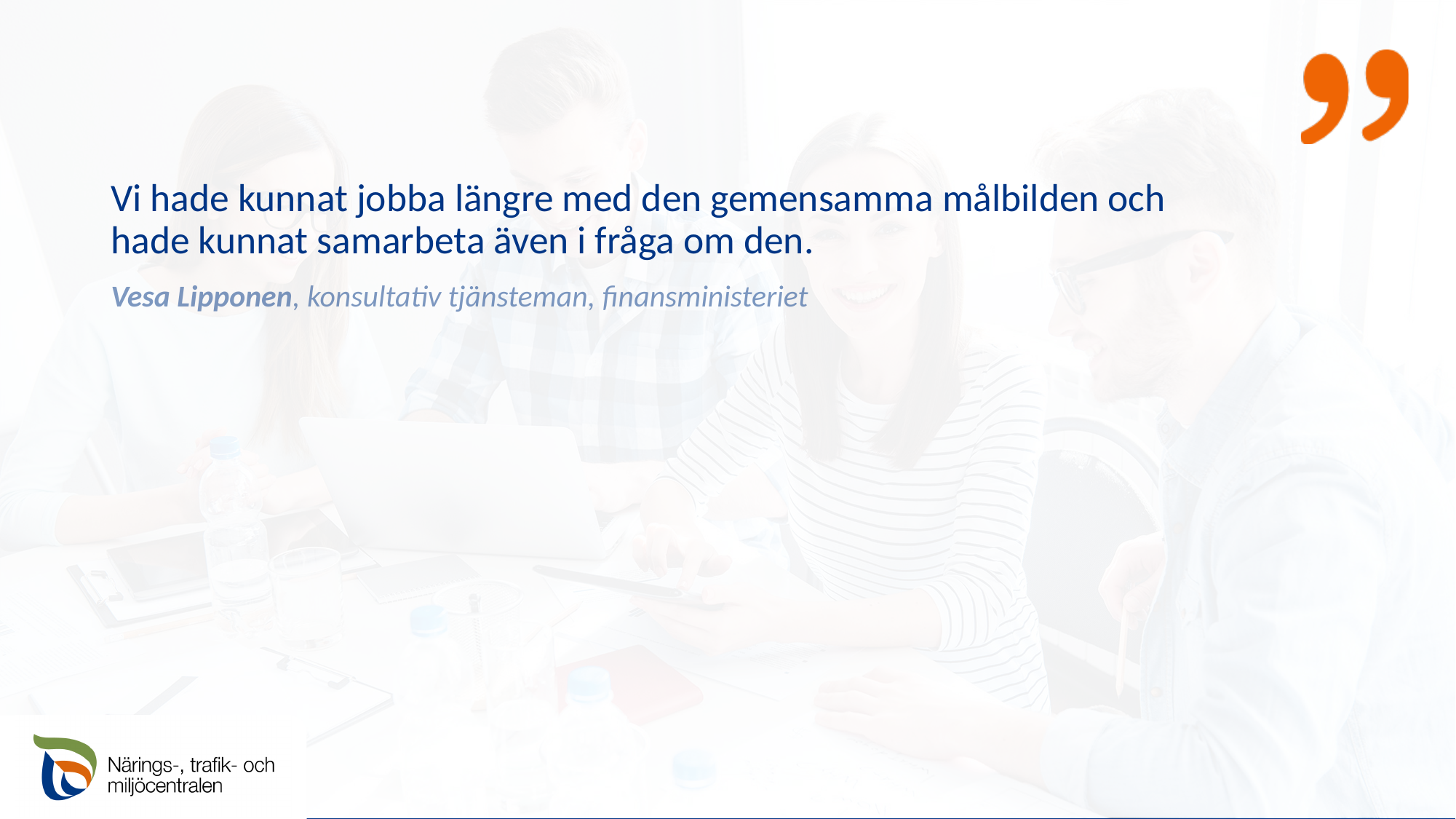

Vi hade kunnat jobba längre med den gemensamma målbilden och hade kunnat samarbeta även i fråga om den.
Vesa Lipponen, konsultativ tjänsteman, finansministeriet